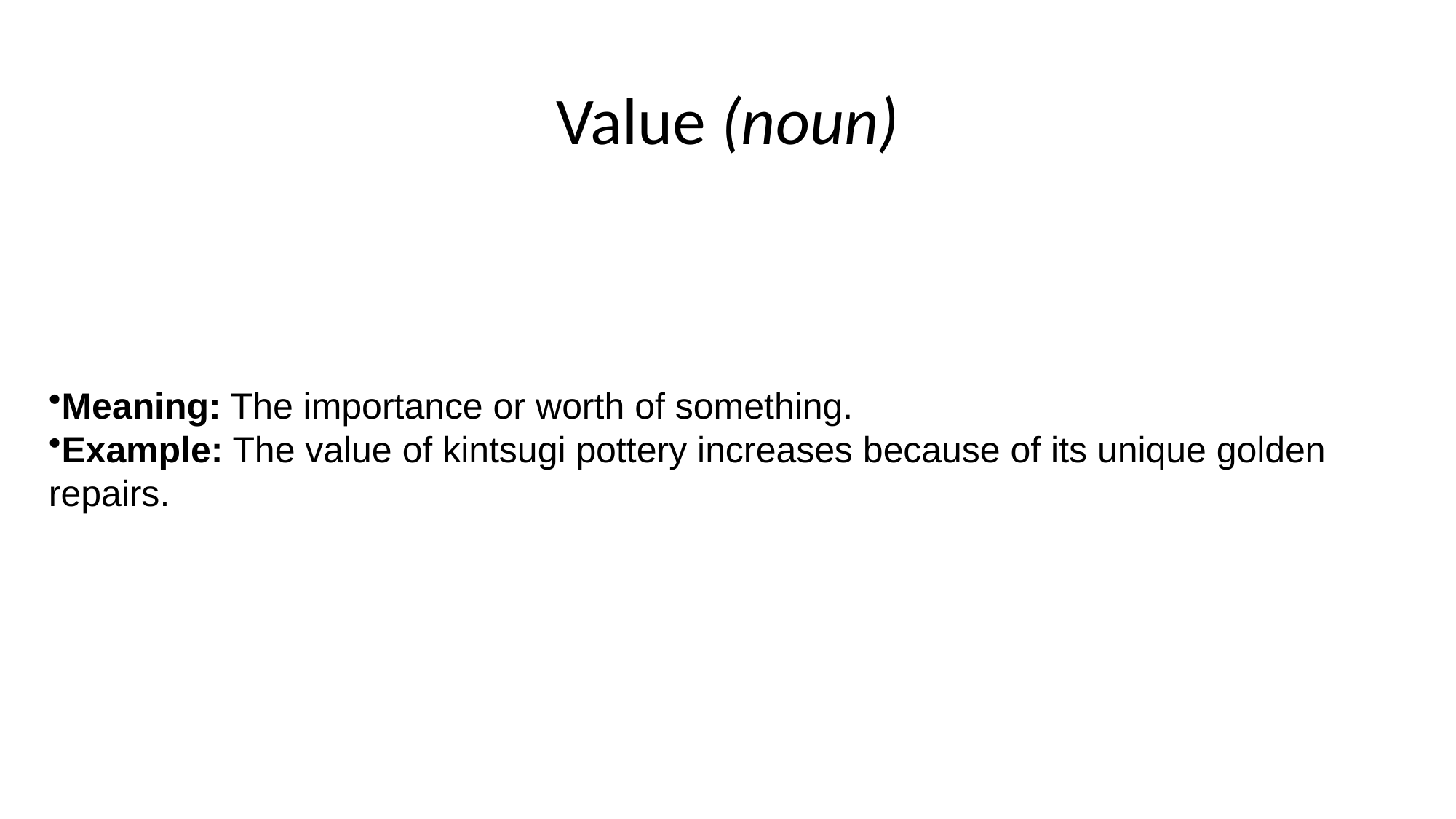

# Value (noun)
Meaning: The importance or worth of something.
Example: The value of kintsugi pottery increases because of its unique golden repairs.